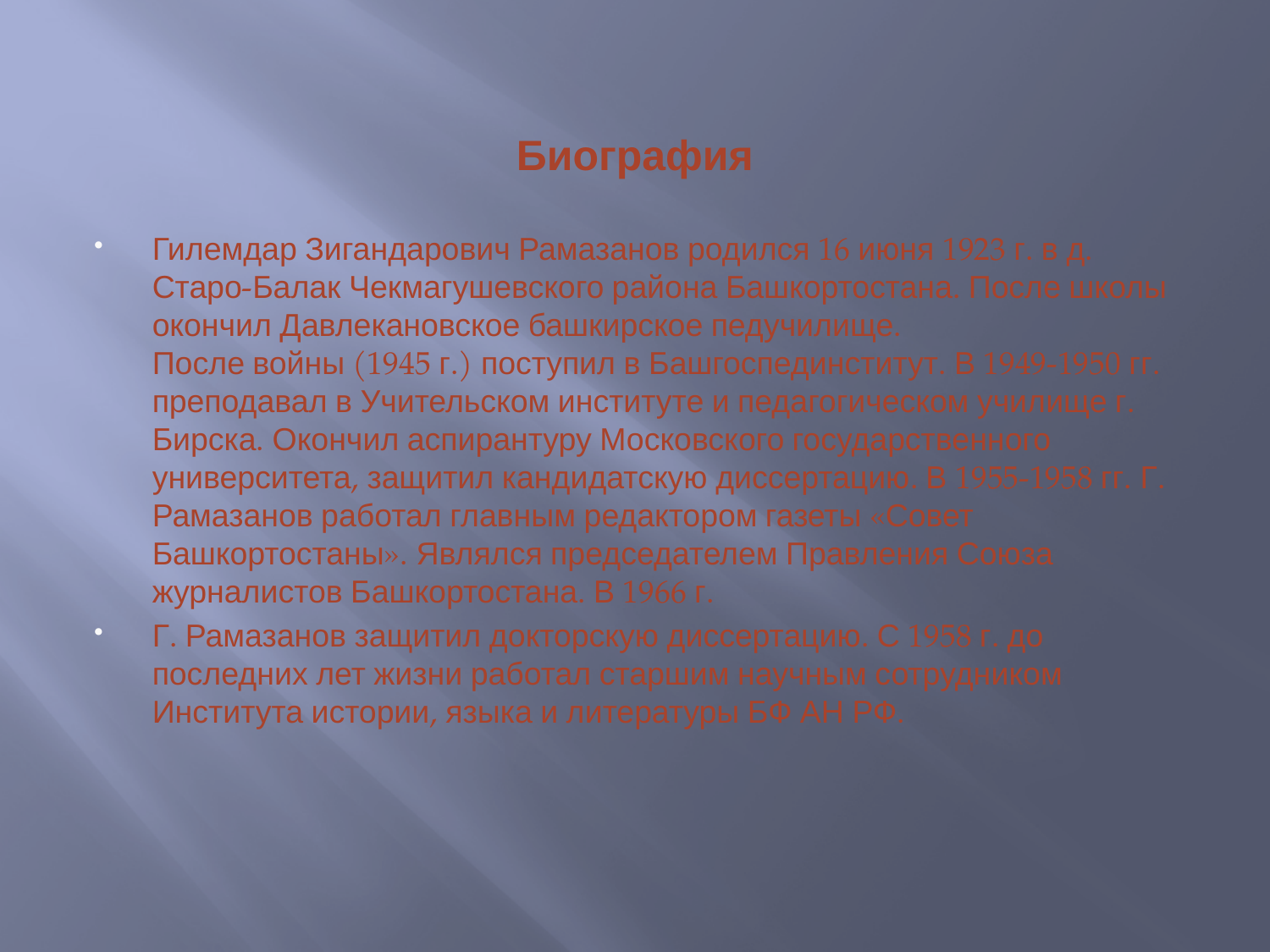

# Биография
Гилемдар Зигандарович Рамазанов родился 16 июня 1923 г. в д. Старо-Балак Чекмагушевского района Башкортостана. После школы окончил Давлекановское башкирское педучилище.
После войны (1945 г.) поступил в Башгоспединститут. В 1949-1950 гг. преподавал в Учительском институте и педагогическом училище г. Бирска. Окончил аспирантуру Московского государственного университета, защитил кандидатскую диссертацию. В 1955-1958 гг. Г. Рамазанов работал главным редактором газеты «Совет Башкортостаны». Являлся председателем Правления Союза журналистов Башкортостана. В 1966 г.
Г. Рамазанов защитил докторскую диссертацию. С 1958 г. до последних лет жизни работал старшим научным сотрудником Института истории, языка и литературы БФ АН РФ.